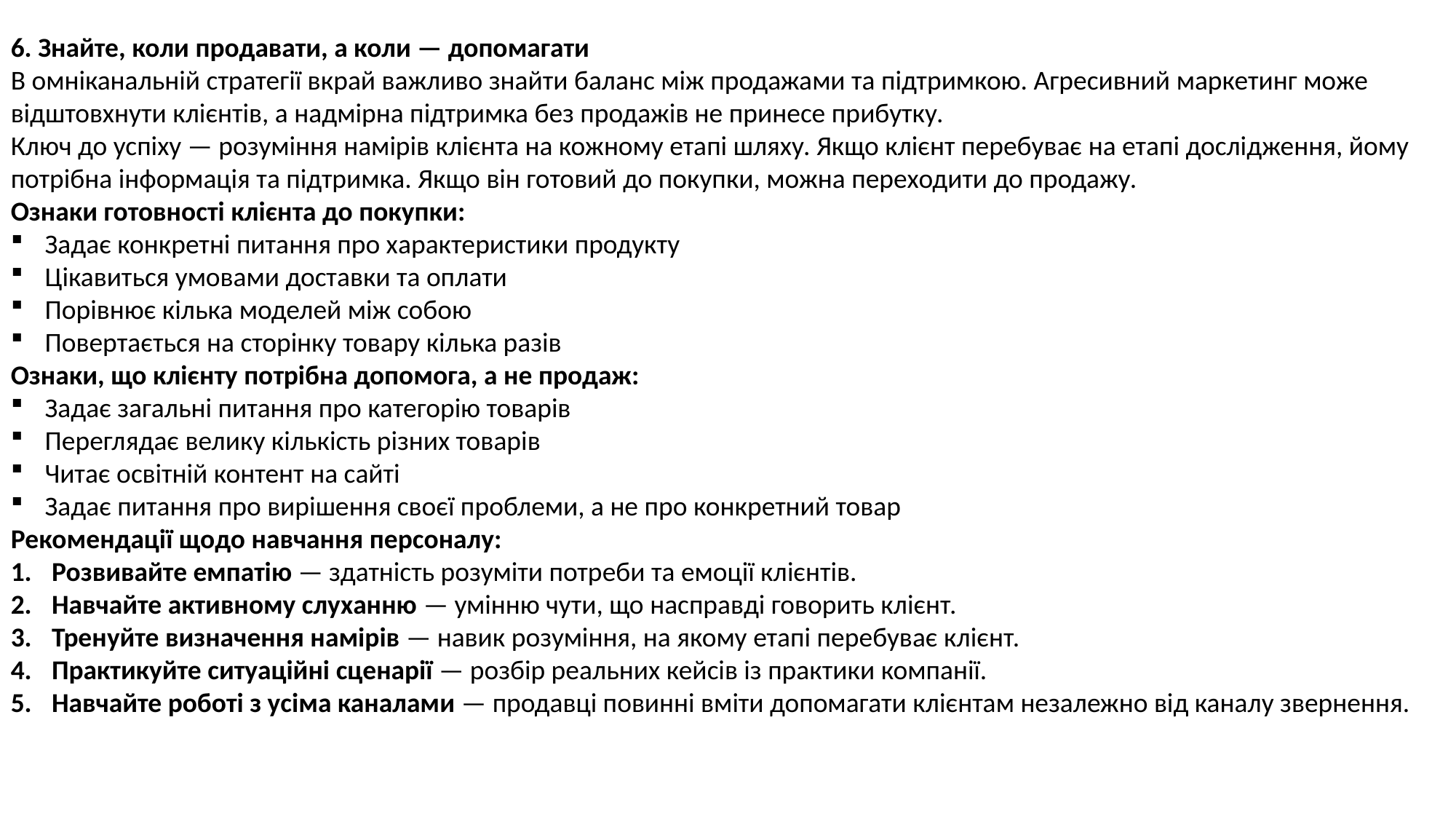

6. Знайте, коли продавати, а коли — допомагати
В омніканальній стратегії вкрай важливо знайти баланс між продажами та підтримкою. Агресивний маркетинг може відштовхнути клієнтів, а надмірна підтримка без продажів не принесе прибутку.
Ключ до успіху — розуміння намірів клієнта на кожному етапі шляху. Якщо клієнт перебуває на етапі дослідження, йому потрібна інформація та підтримка. Якщо він готовий до покупки, можна переходити до продажу.
Ознаки готовності клієнта до покупки:
Задає конкретні питання про характеристики продукту
Цікавиться умовами доставки та оплати
Порівнює кілька моделей між собою
Повертається на сторінку товару кілька разів
Ознаки, що клієнту потрібна допомога, а не продаж:
Задає загальні питання про категорію товарів
Переглядає велику кількість різних товарів
Читає освітній контент на сайті
Задає питання про вирішення своєї проблеми, а не про конкретний товар
Рекомендації щодо навчання персоналу:
Розвивайте емпатію — здатність розуміти потреби та емоції клієнтів.
Навчайте активному слуханню — умінню чути, що насправді говорить клієнт.
Тренуйте визначення намірів — навик розуміння, на якому етапі перебуває клієнт.
Практикуйте ситуаційні сценарії — розбір реальних кейсів із практики компанії.
Навчайте роботі з усіма каналами — продавці повинні вміти допомагати клієнтам незалежно від каналу звернення.